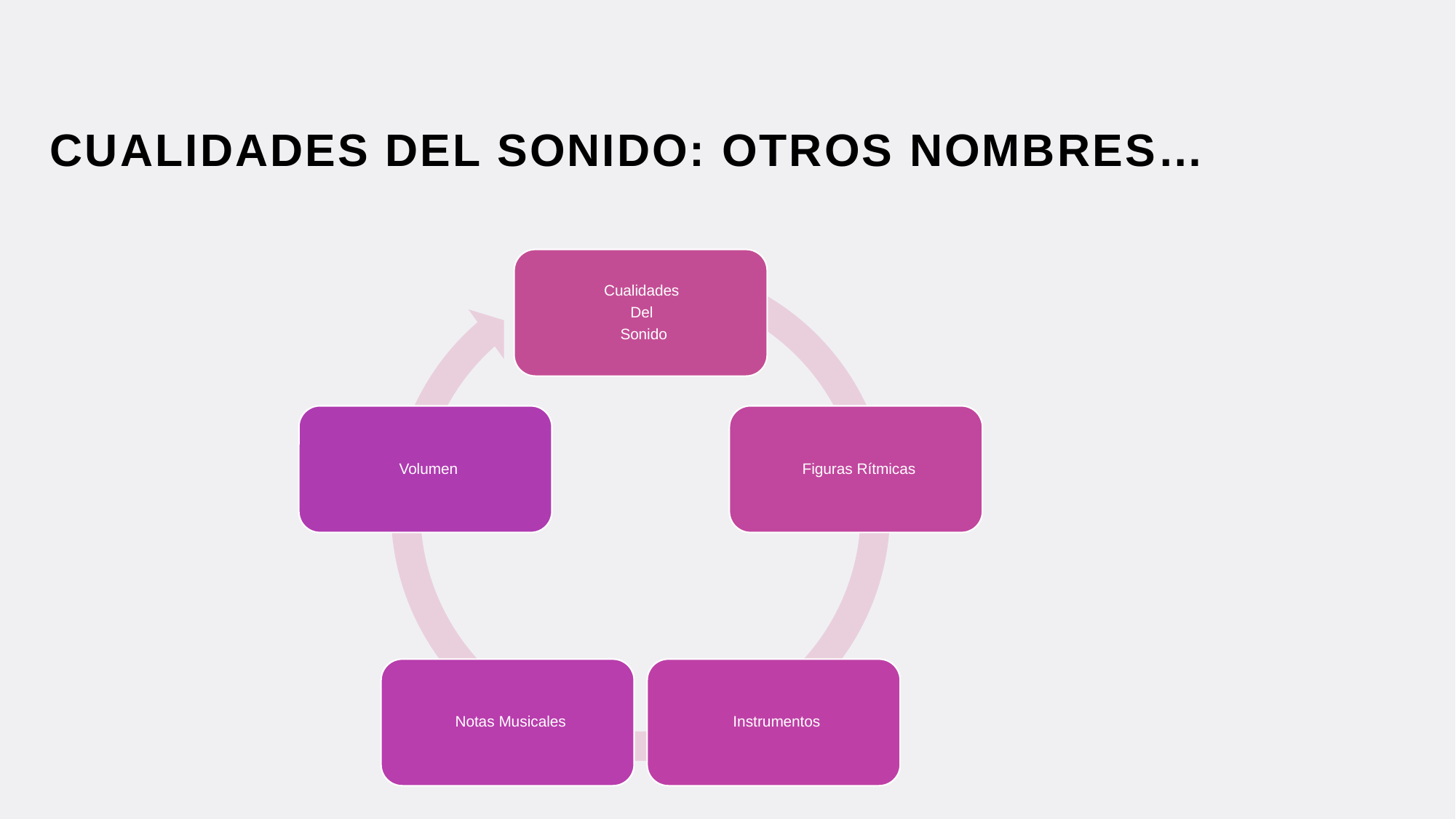

Cualidades del Sonido: Otros nombres…
Cualidades
Del
Sonido
Figuras Rítmicas
Instrumentos
Notas Musicales
Volumen